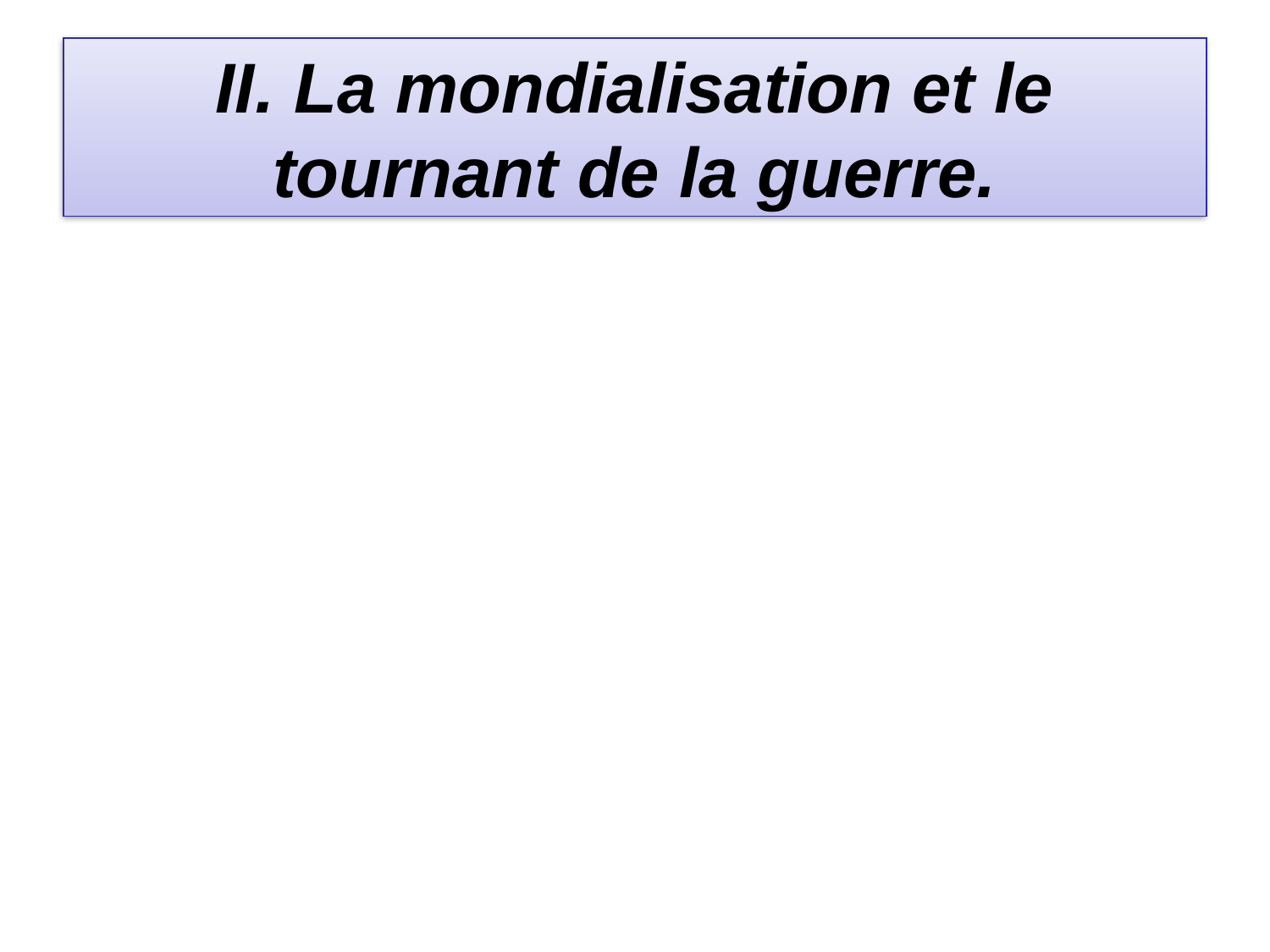

# II. La mondialisation et le tournant de la guerre.